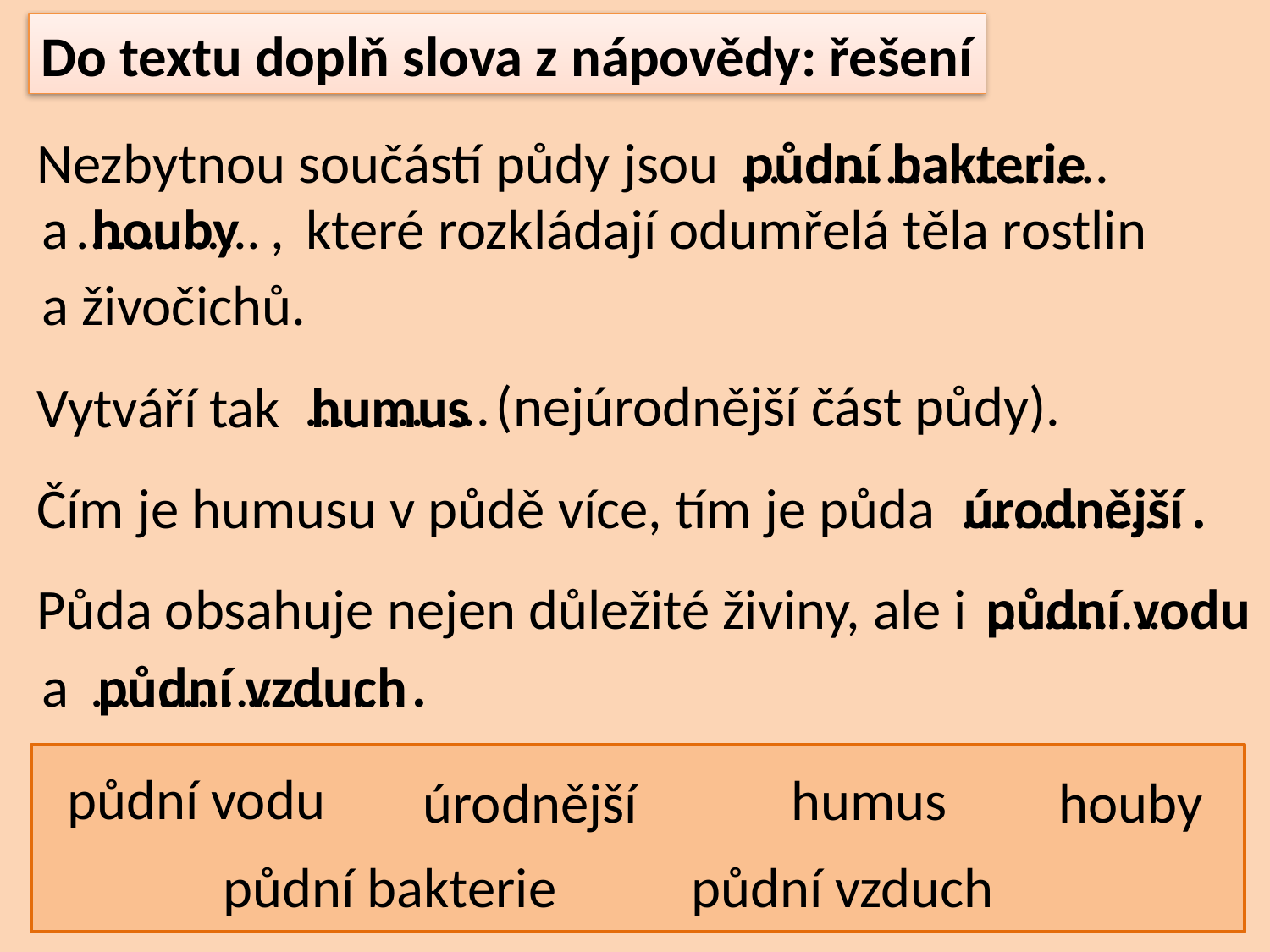

Do textu doplň slova z nápovědy: řešení
půdní bakterie
…………………..…..
Nezbytnou součástí půdy jsou
…………..
a
houby
,
které rozkládají odumřelá těla rostlin
a živočichů.
(nejúrodnější část půdy).
…………..
Vytváří tak
humus
úrodnější
.
……………..
Čím je humusu v půdě více, tím je půda
půdní vodu
…………..
Půda obsahuje nejen důležité živiny, ale i
.
…………………...
a
půdní vzduch

půdní vodu
humus
houby
úrodnější
půdní bakterie
půdní vzduch